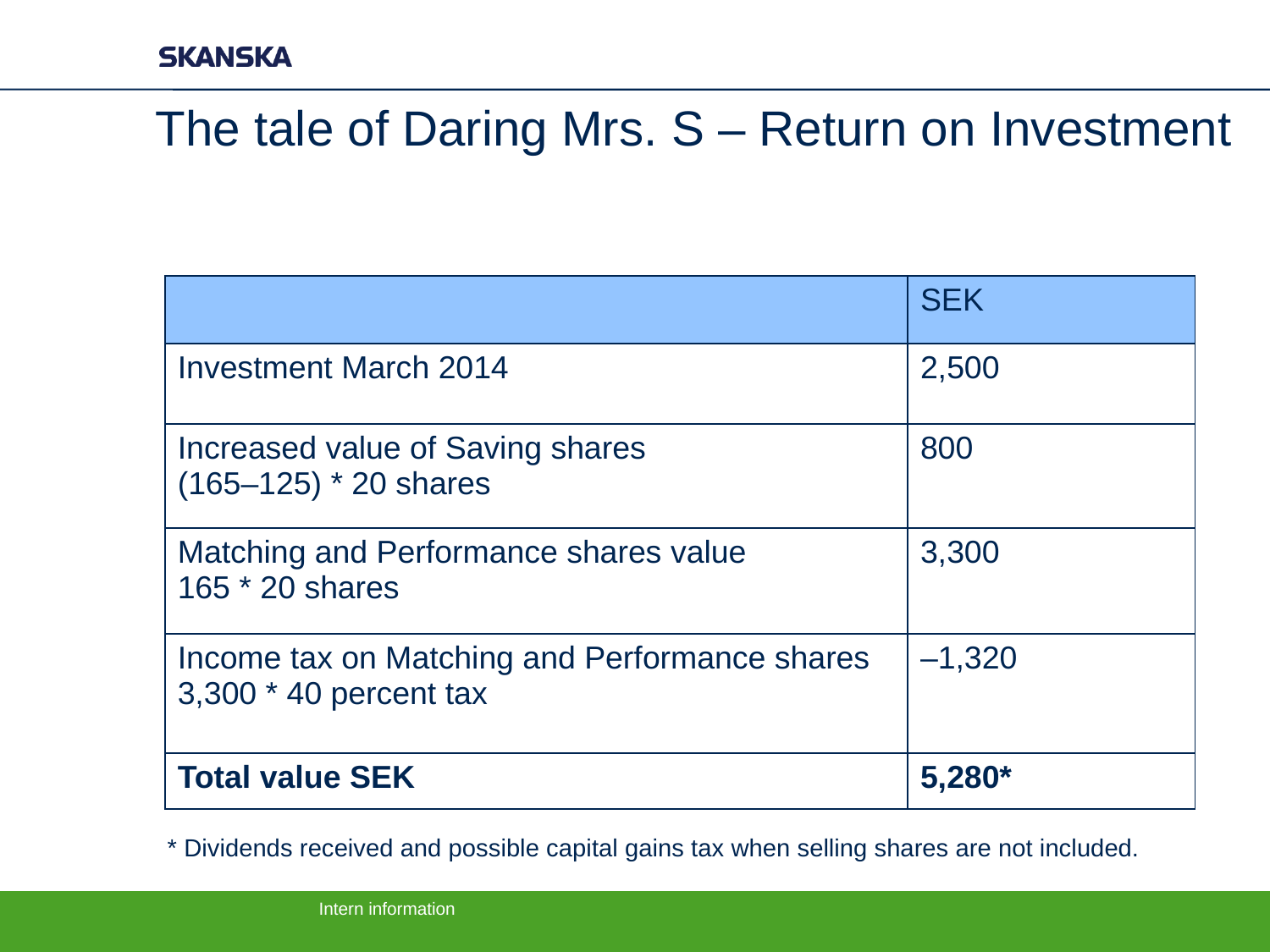

# The tale of Daring Mrs. S – Return on Investment
|  | SEK |
| --- | --- |
| Investment March 2014 | 2,500 |
| Increased value of Saving shares (165–125) \* 20 shares | 800 |
| Matching and Performance shares value 165 \* 20 shares | 3,300 |
| Income tax on Matching and Performance shares 3,300 \* 40 percent tax | –1,320 |
| Total value SEK | 5,280\* |
* Dividends received and possible capital gains tax when selling shares are not included.